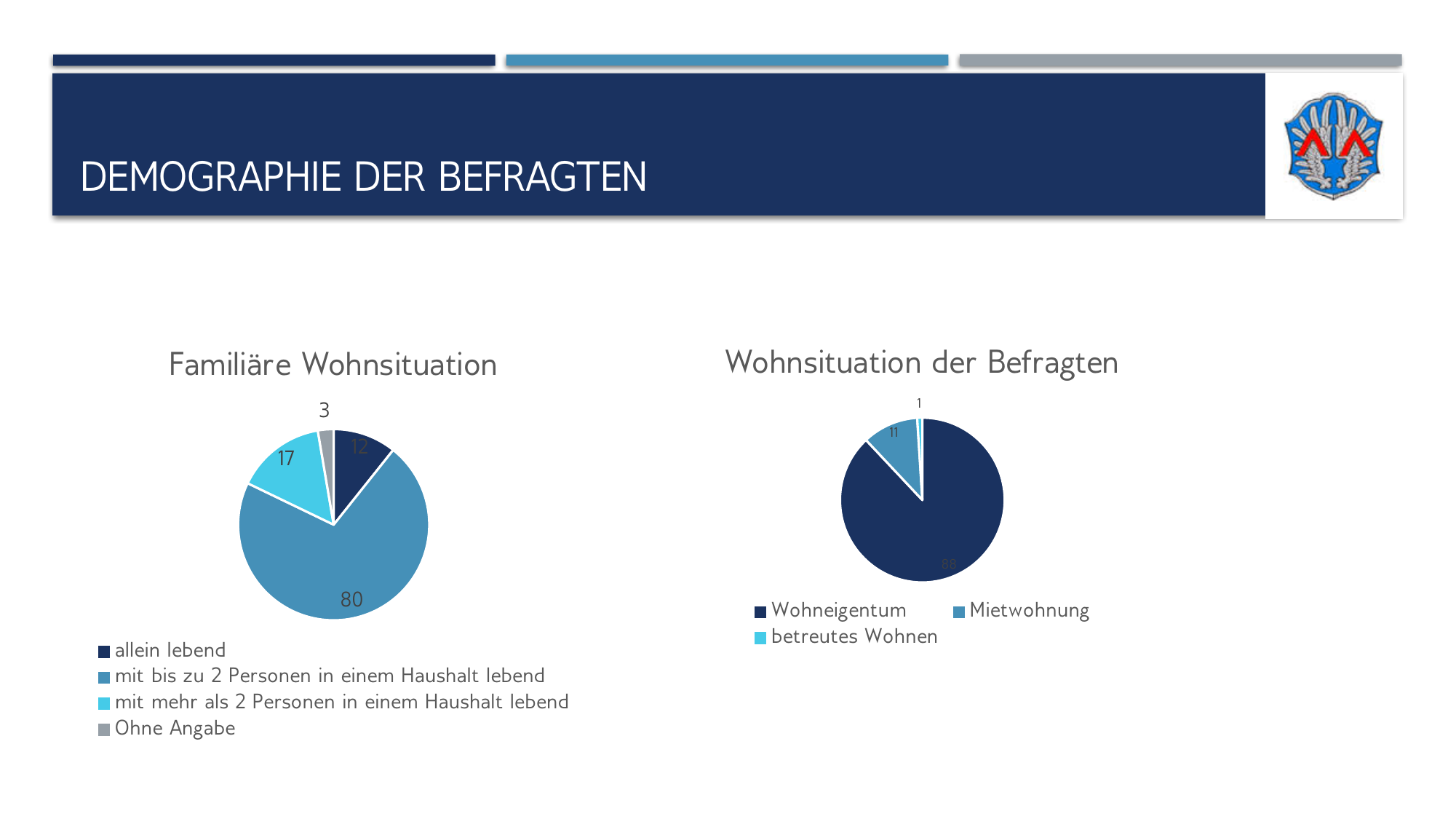

# Demographie der Befragten

### Chart: Familiäre Wohnsituation

| Category |  |
|---|---|
| allein lebend | 12.0 |
| mit bis zu 2 Personen in einem Haushalt lebend | 80.0 |
| mit mehr als 2 Personen in einem Haushalt lebend | 17.0 |
| Ohne Angabe | 3.0 |

### Chart: Wohnsituation der Befragten

| Category |  |
|---|---|
| Wohneigentum | 88.0 |
| Mietwohnung | 11.0 |
| betreutes Wohnen | 1.0 |